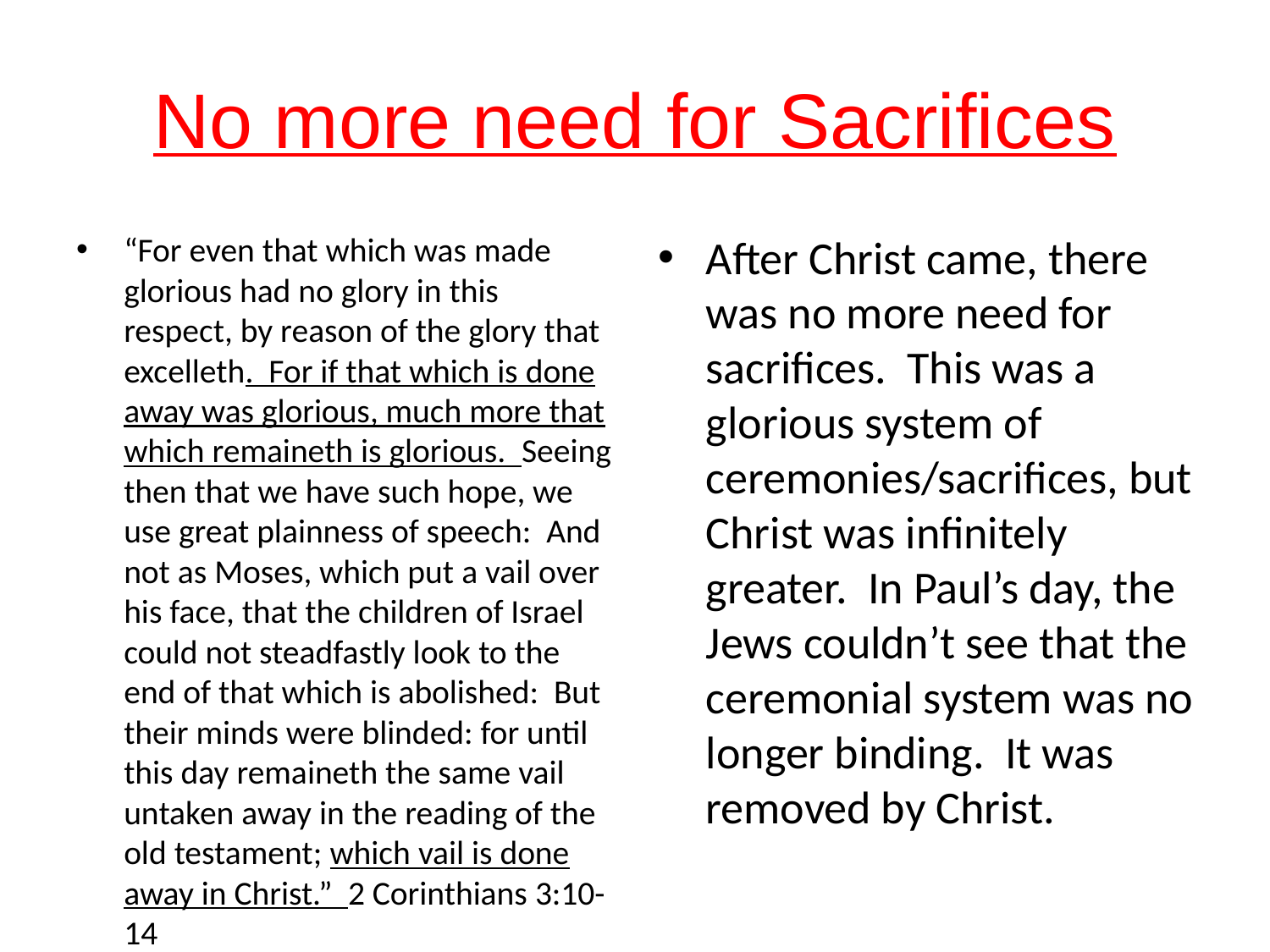

# No more need for Sacrifices
“For even that which was made glorious had no glory in this respect, by reason of the glory that excelleth.  For if that which is done away was glorious, much more that which remaineth is glorious.  Seeing then that we have such hope, we use great plainness of speech:  And not as Moses, which put a vail over his face, that the children of Israel could not steadfastly look to the end of that which is abolished:  But their minds were blinded: for until this day remaineth the same vail untaken away in the reading of the old testament; which vail is done away in Christ.”  2 Corinthians 3:10-14
After Christ came, there was no more need for sacrifices.  This was a glorious system of ceremonies/sacrifices, but Christ was infinitely greater.  In Paul’s day, the Jews couldn’t see that the ceremonial system was no longer binding.  It was removed by Christ.